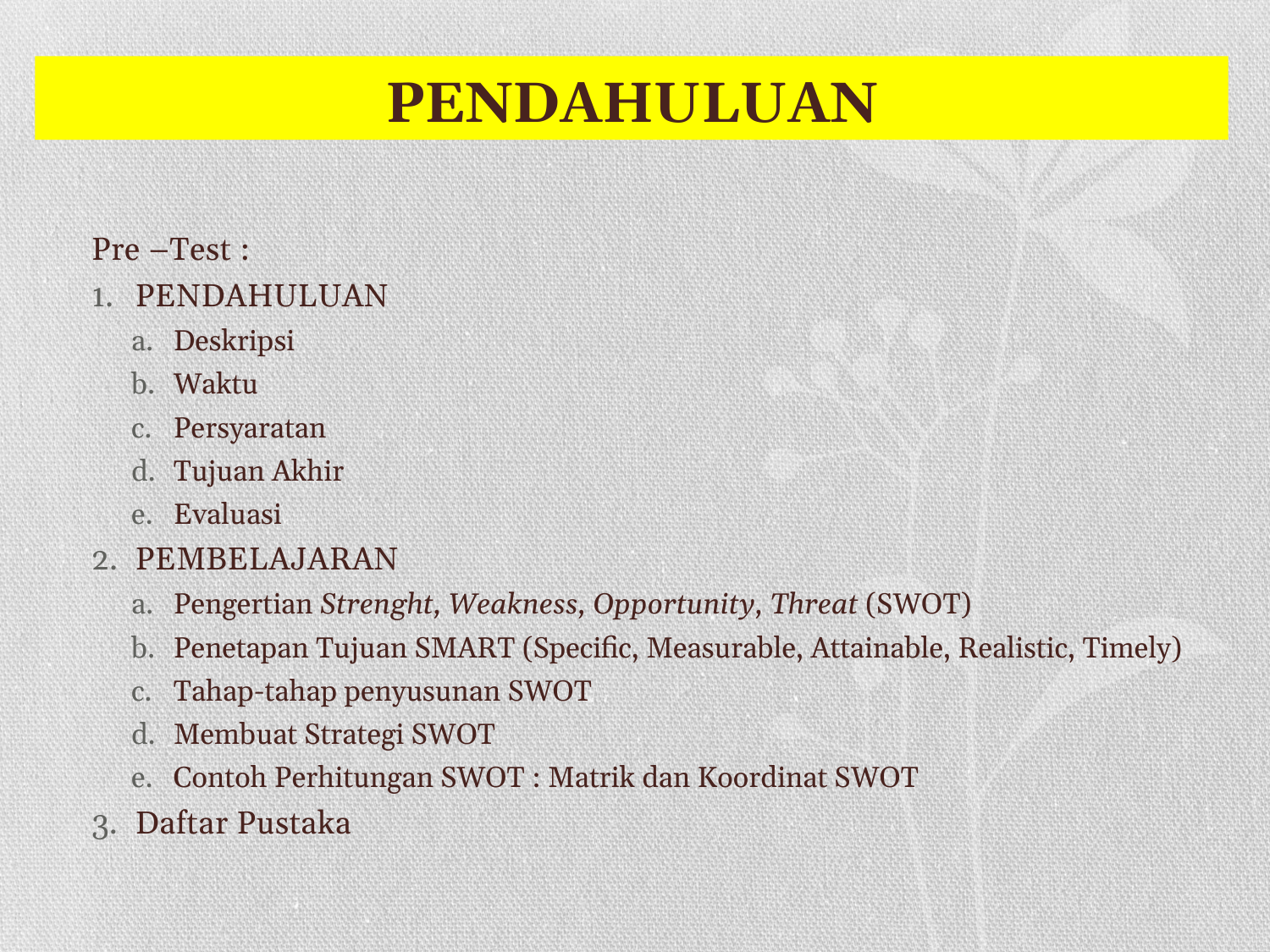

# PENDAHULUAN
Pre –Test :
PENDAHULUAN
Deskripsi
Waktu
Persyaratan
Tujuan Akhir
Evaluasi
PEMBELAJARAN
Pengertian Strenght, Weakness, Opportunity, Threat (SWOT)
Penetapan Tujuan SMART (Specific, Measurable, Attainable, Realistic, Timely)
Tahap-tahap penyusunan SWOT
Membuat Strategi SWOT
Contoh Perhitungan SWOT : Matrik dan Koordinat SWOT
Daftar Pustaka